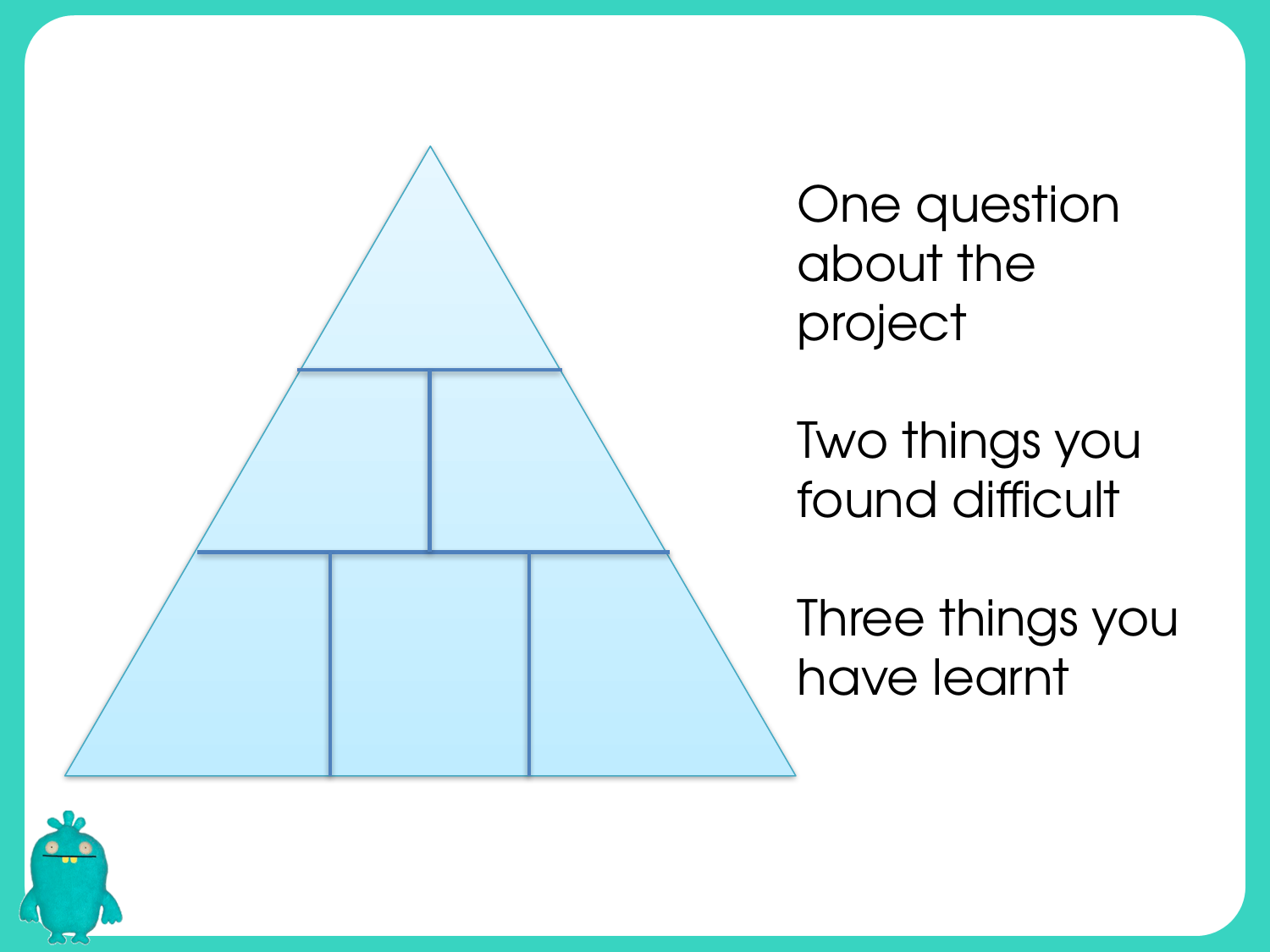

One question about the project

Two things you found difficult

Three things you have learnt